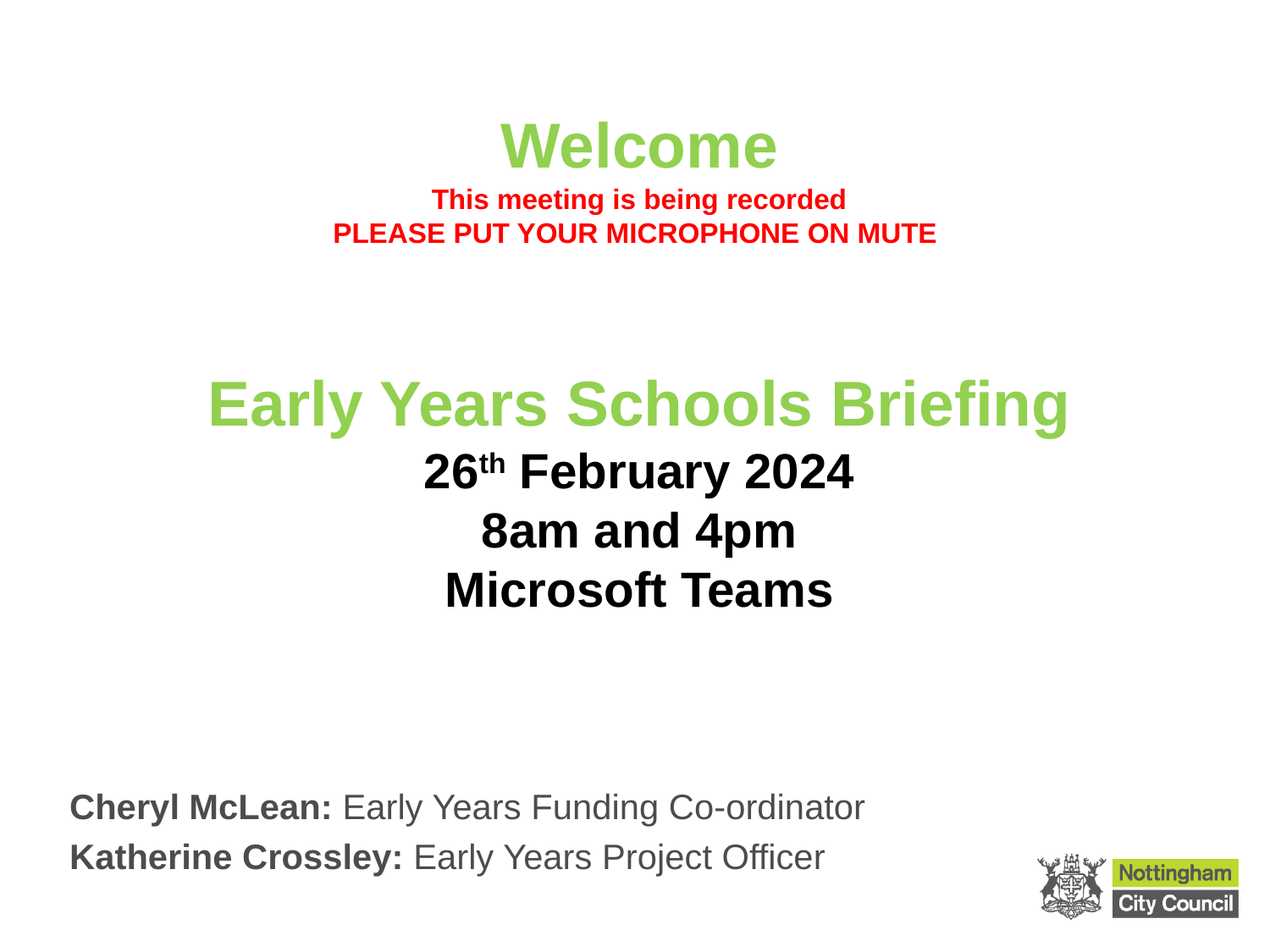

# Welcome This meeting is being recorded PLEASE PUT YOUR MICROPHONE ON MUTE Early Years Schools Briefing 26th February 2024 8am and 4pm Microsoft Teams
Cheryl McLean: Early Years Funding Co-ordinator
Katherine Crossley: Early Years Project Officer